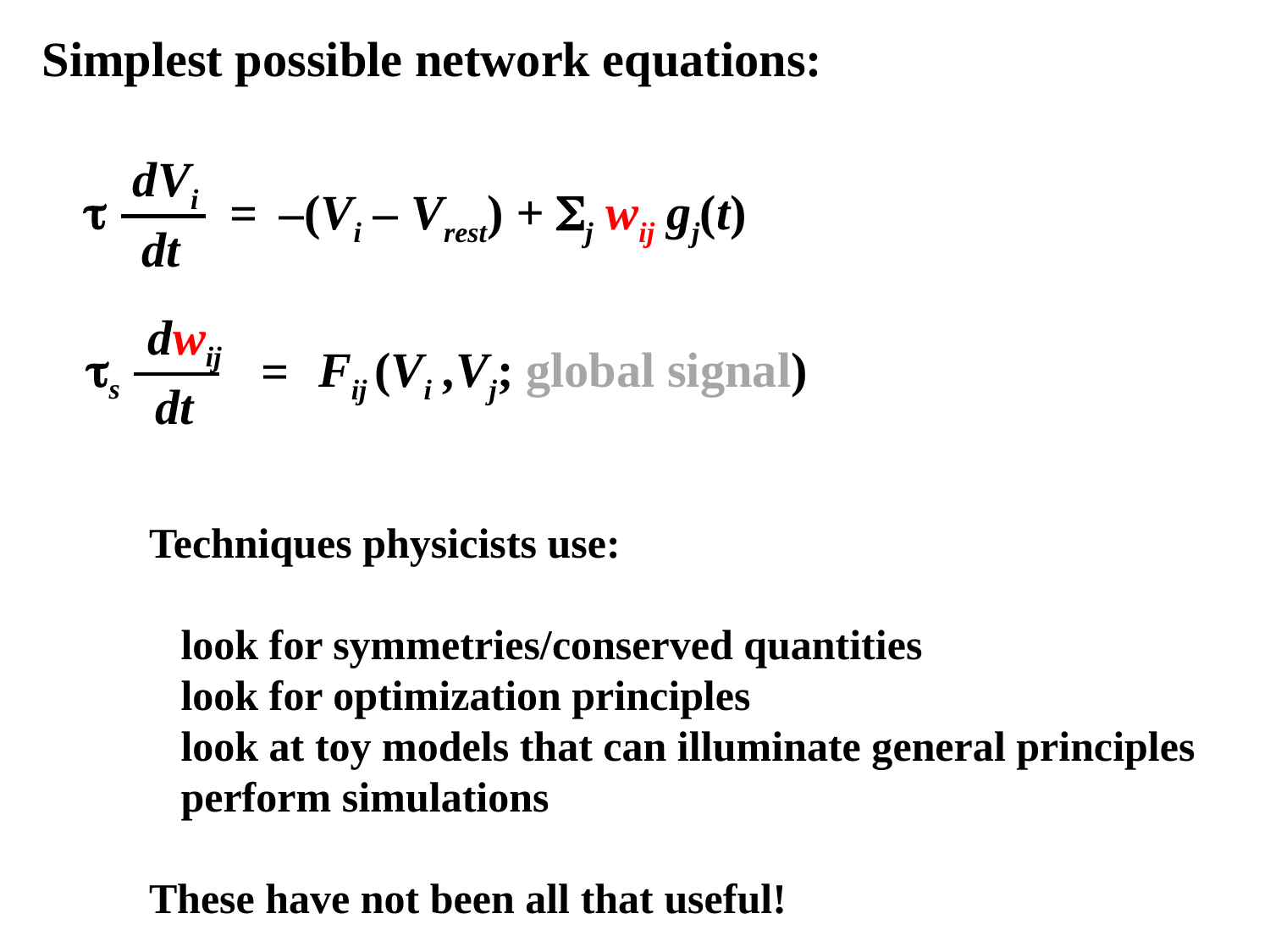

Simplest possible network equations:
dVi
τ
–(Vi – Vrest) + Σj wij gj(t)
=
dt
dwij
τs
Fij (Vi ,Vj; global signal)
=
dt
Techniques physicists use:

   look for symmetries/conserved quantities
   look for optimization principles
   look at toy models that can illuminate general principles
   perform simulations

These have not been all that useful!